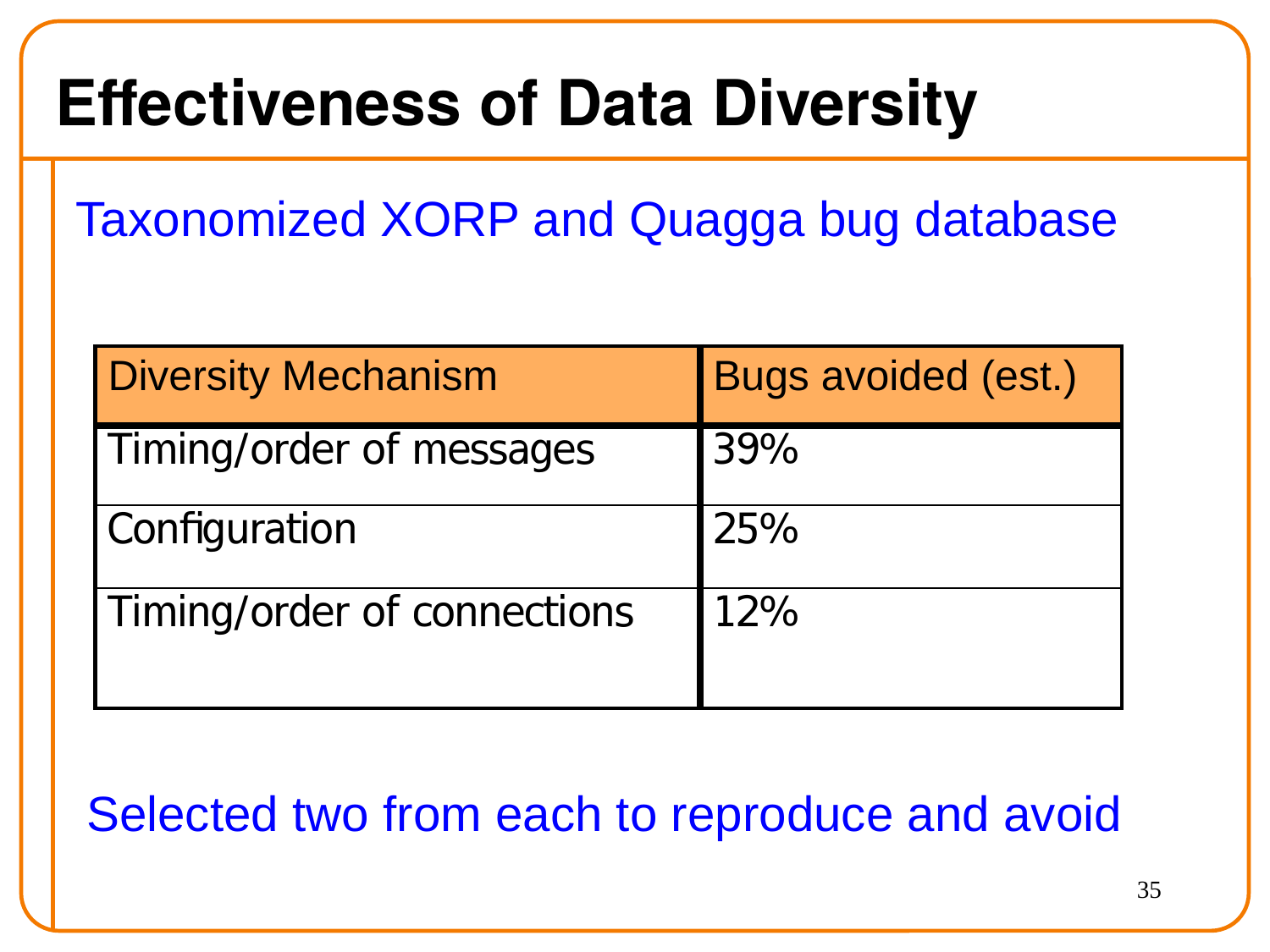

# Effectiveness of Data Diversity
Taxonomized XORP and Quagga bug database
| Diversity Mechanism | Bugs avoided (est.) |
| --- | --- |
| Timing/order of messages | 39% |
| Configuration | 25% |
| Timing/order of connections | 12% |
Selected two from each to reproduce and avoid
35